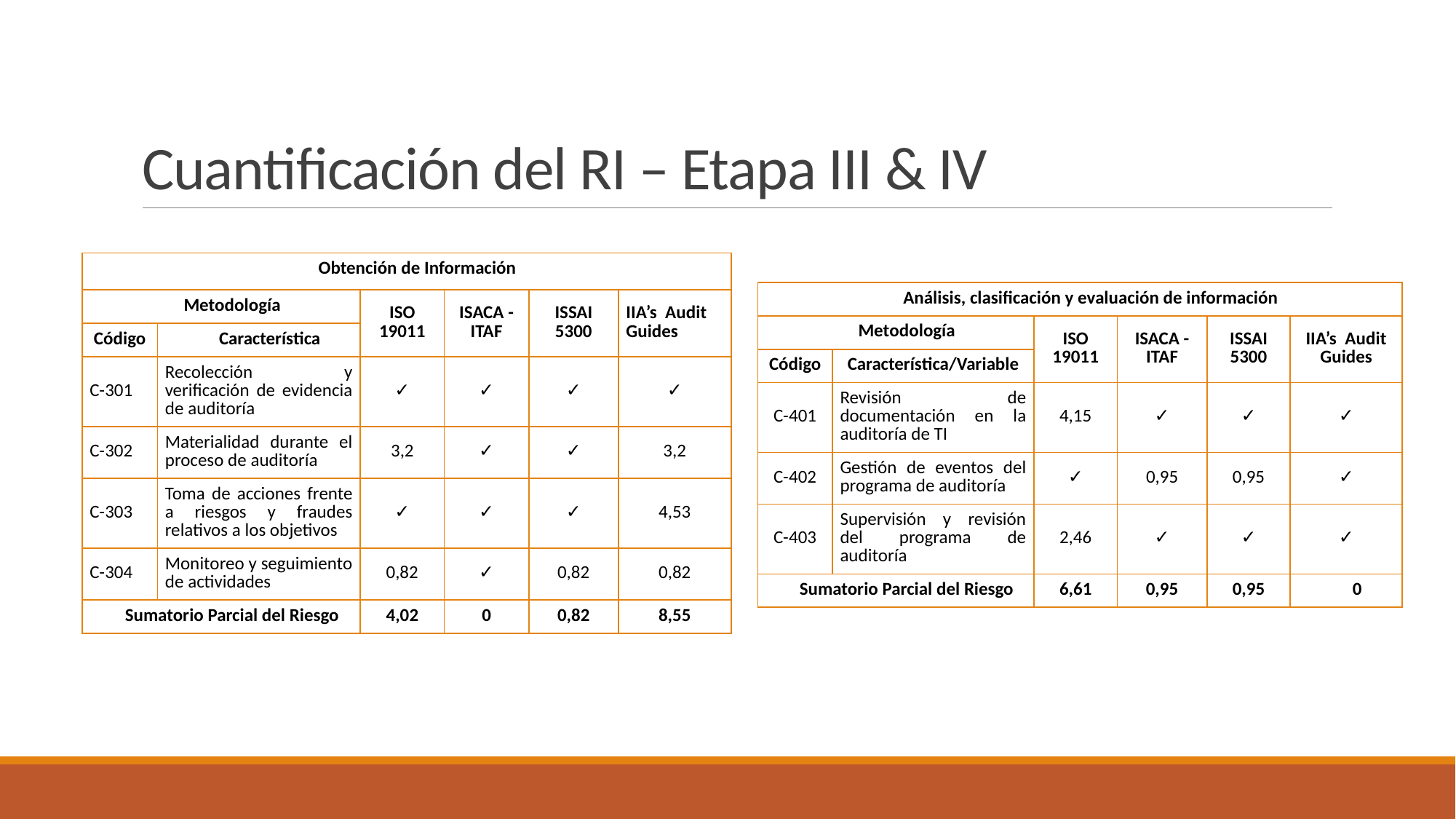

# Cuantificación del RI – Etapa III & IV
| Obtención de Información |  |  |  |  |  |
| --- | --- | --- | --- | --- | --- |
| Metodología |  | ISO 19011 | ISACA - ITAF | ISSAI 5300 | IIA’s Audit Guides |
| Código | Característica |  |  |  |  |
| C-301 | Recolección y verificación de evidencia de auditoría | ✓ | ✓ | ✓ | ✓ |
| C-302 | Materialidad durante el proceso de auditoría | 3,2 | ✓ | ✓ | 3,2 |
| C-303 | Toma de acciones frente a riesgos y fraudes relativos a los objetivos | ✓ | ✓ | ✓ | 4,53 |
| C-304 | Monitoreo y seguimiento de actividades | 0,82 | ✓ | 0,82 | 0,82 |
| Sumatorio Parcial del Riesgo |  | 4,02 | 0 | 0,82 | 8,55 |
| Análisis, clasificación y evaluación de información |  |  |  |  |  |
| --- | --- | --- | --- | --- | --- |
| Metodología |  | ISO 19011 | ISACA - ITAF | ISSAI 5300 | IIA’s Audit Guides |
| Código | Característica/Variable |  |  |  |  |
| C-401 | Revisión de documentación en la auditoría de TI | 4,15 | ✓ | ✓ | ✓ |
| C-402 | Gestión de eventos del programa de auditoría | ✓ | 0,95 | 0,95 | ✓ |
| C-403 | Supervisión y revisión del programa de auditoría | 2,46 | ✓ | ✓ | ✓ |
| Sumatorio Parcial del Riesgo |  | 6,61 | 0,95 | 0,95 | 0 |